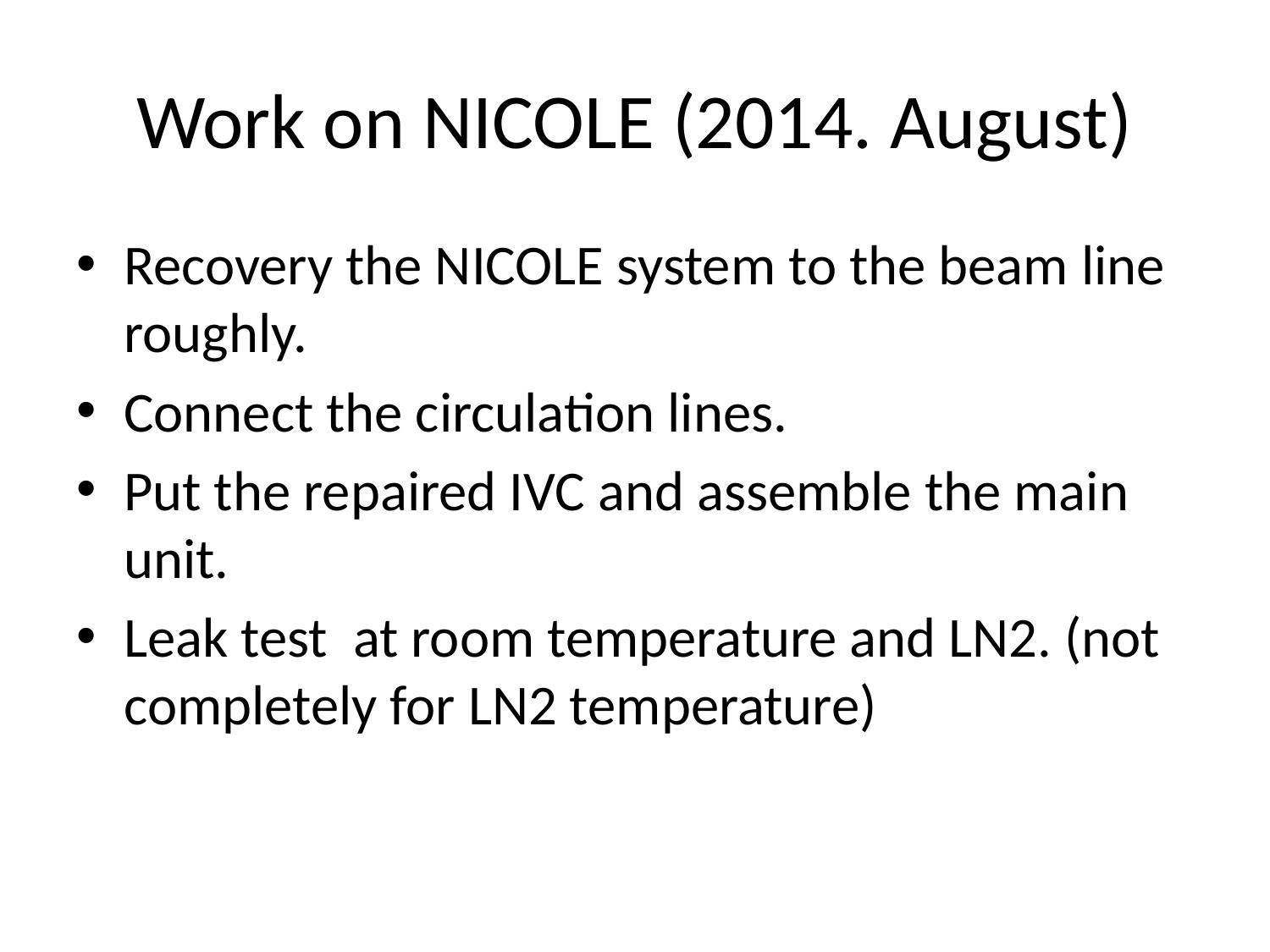

# Work on NICOLE (2014. August)
Recovery the NICOLE system to the beam line roughly.
Connect the circulation lines.
Put the repaired IVC and assemble the main unit.
Leak test  at room temperature and LN2. (not completely for LN2 temperature)